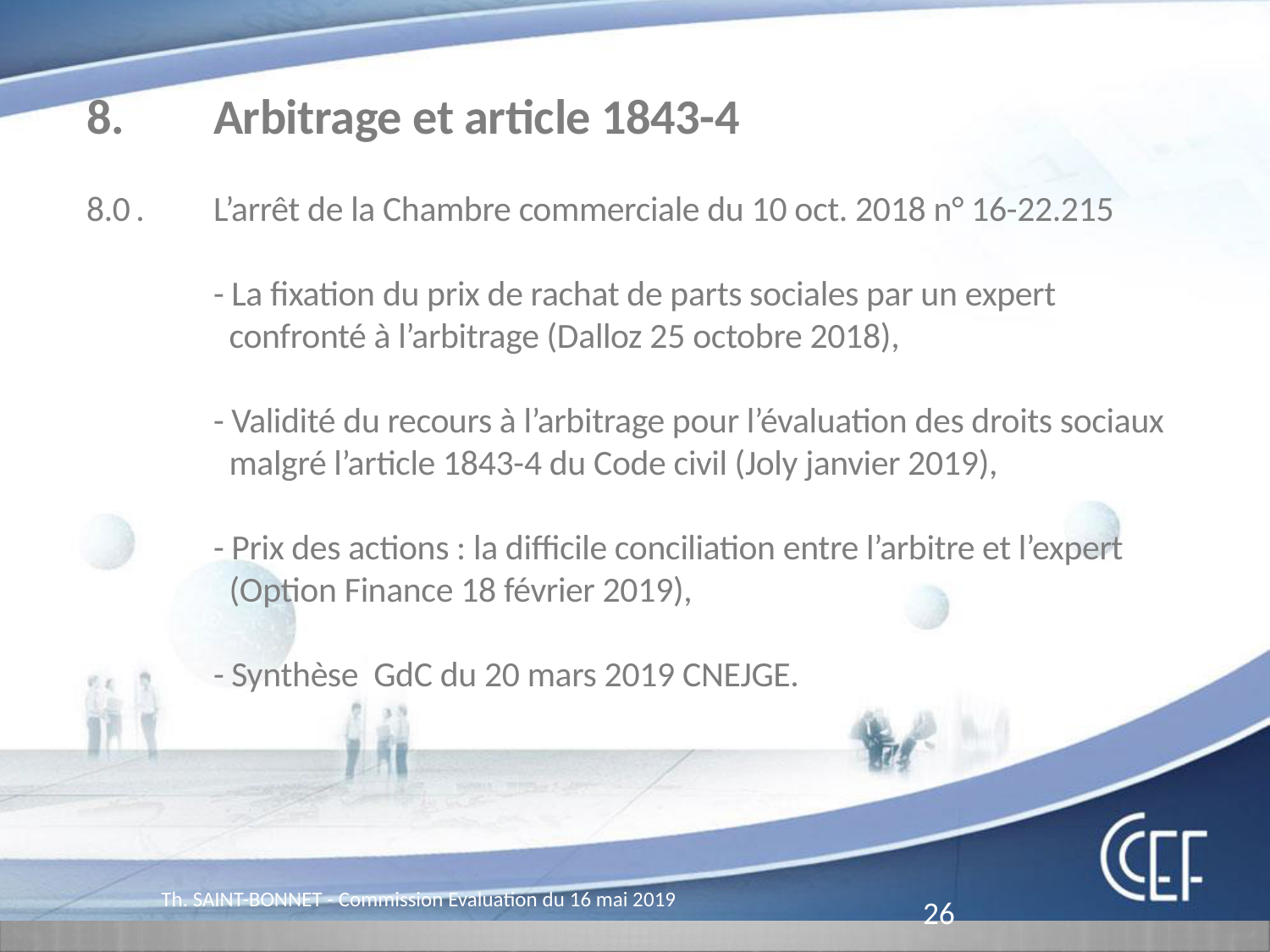

Pôle Fonderie

8.		Arbitrage et article 1843-4

8.0	.	L’arrêt de la Chambre commerciale du 10 oct. 2018 n° 16-22.215

		- La fixation du prix de rachat de parts sociales par un expert
		  confronté à l’arbitrage (Dalloz 25 octobre 2018),

		- Validité du recours à l’arbitrage pour l’évaluation des droits sociaux
		  malgré l’article 1843-4 du Code civil (Joly janvier 2019),

		- Prix des actions : la difficile conciliation entre l’arbitre et l’expert
		  (Option Finance 18 février 2019),

		- Synthèse  GdC du 20 mars 2019 CNEJGE.

Th. SAINT-BONNET - Commission Evaluation du 16 mai 2019
26